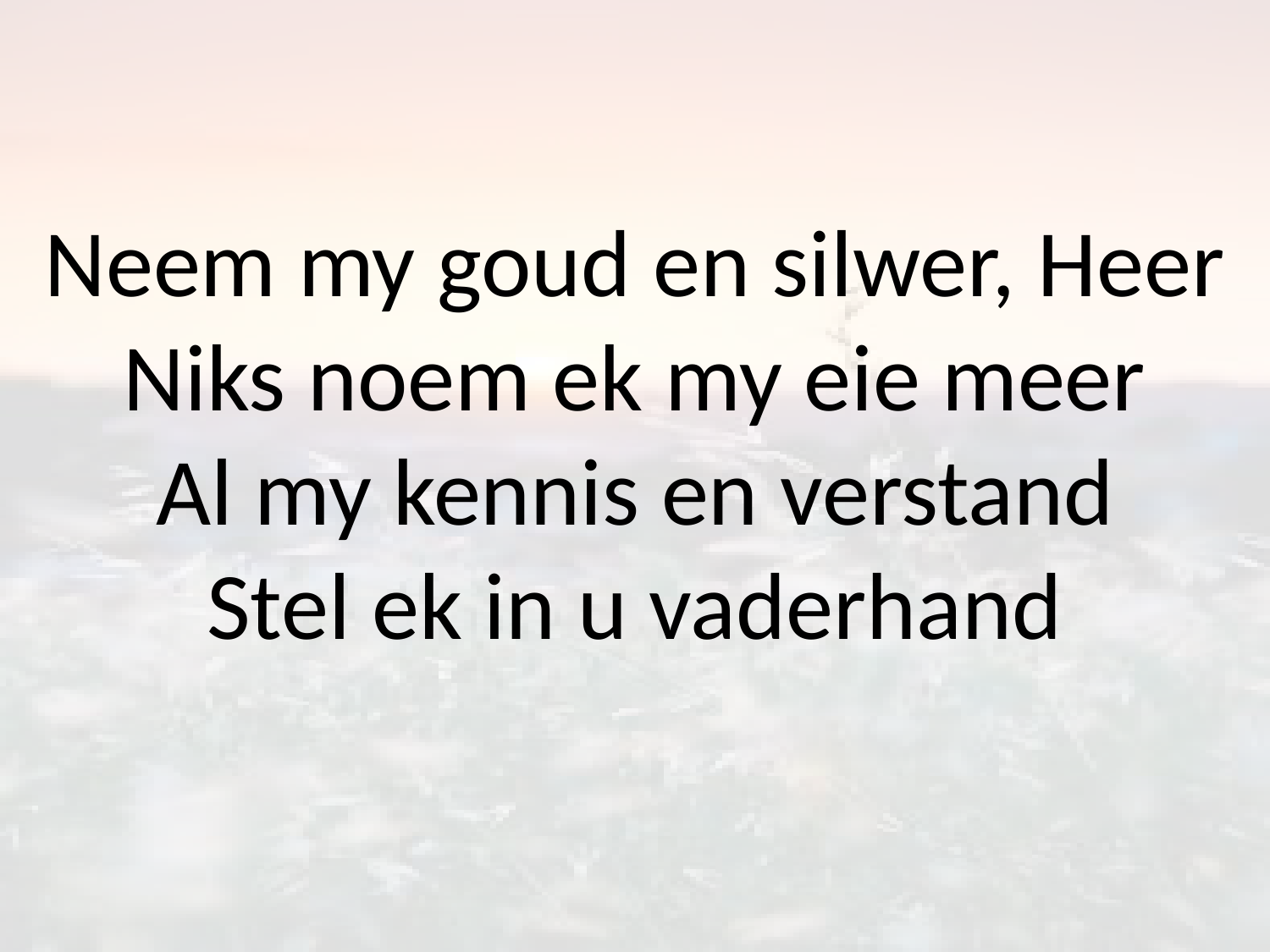

# Neem my goud en silwer, Heer Niks noem ek my eie meer Al my kennis en verstand Stel ek in u vaderhand